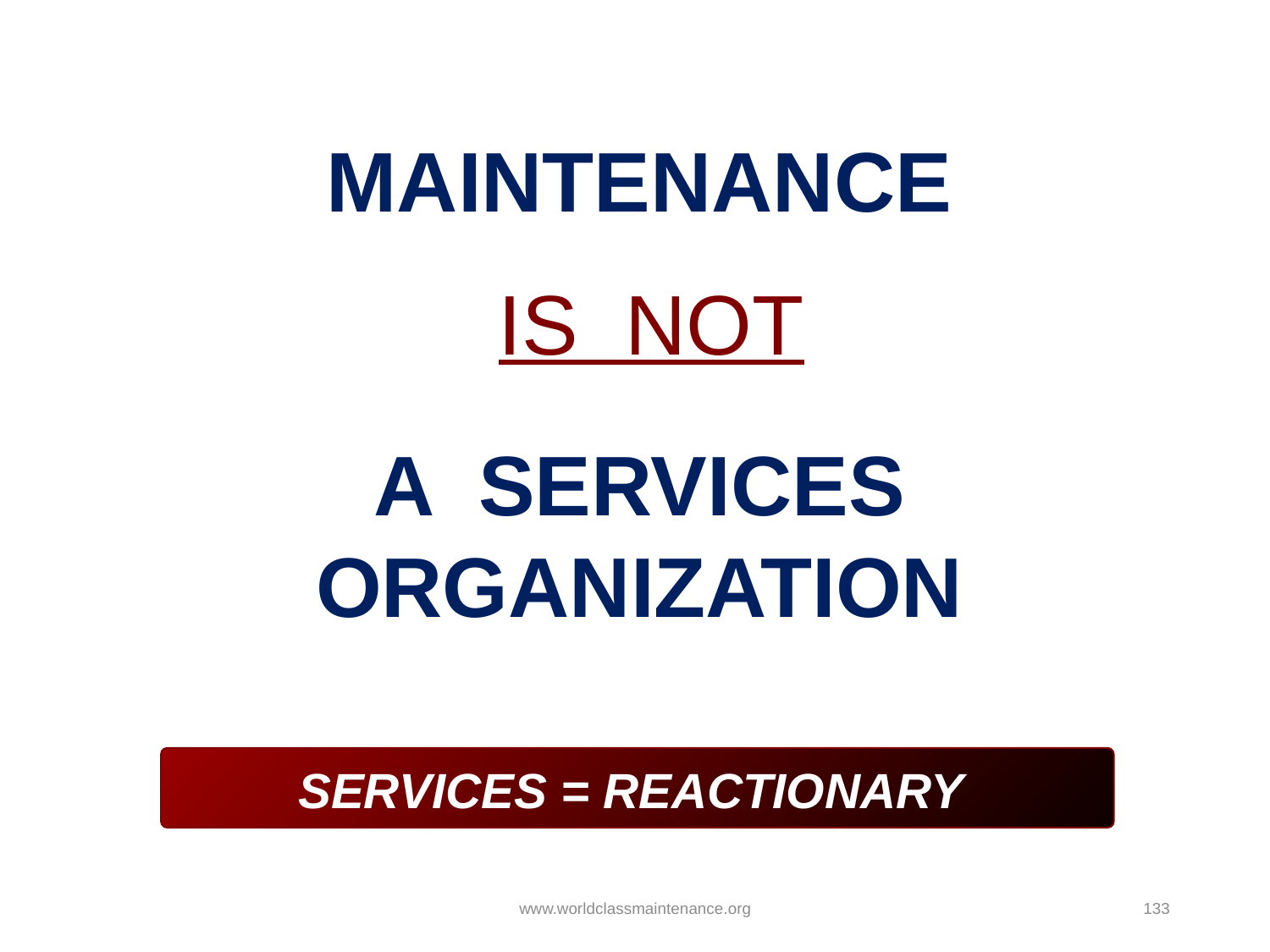

MAINTENANCE
A  SERVICES
ORGANIZATION
IS  NOT

SERVICES = REACTIONARY
www.worldclassmaintenance.org
133